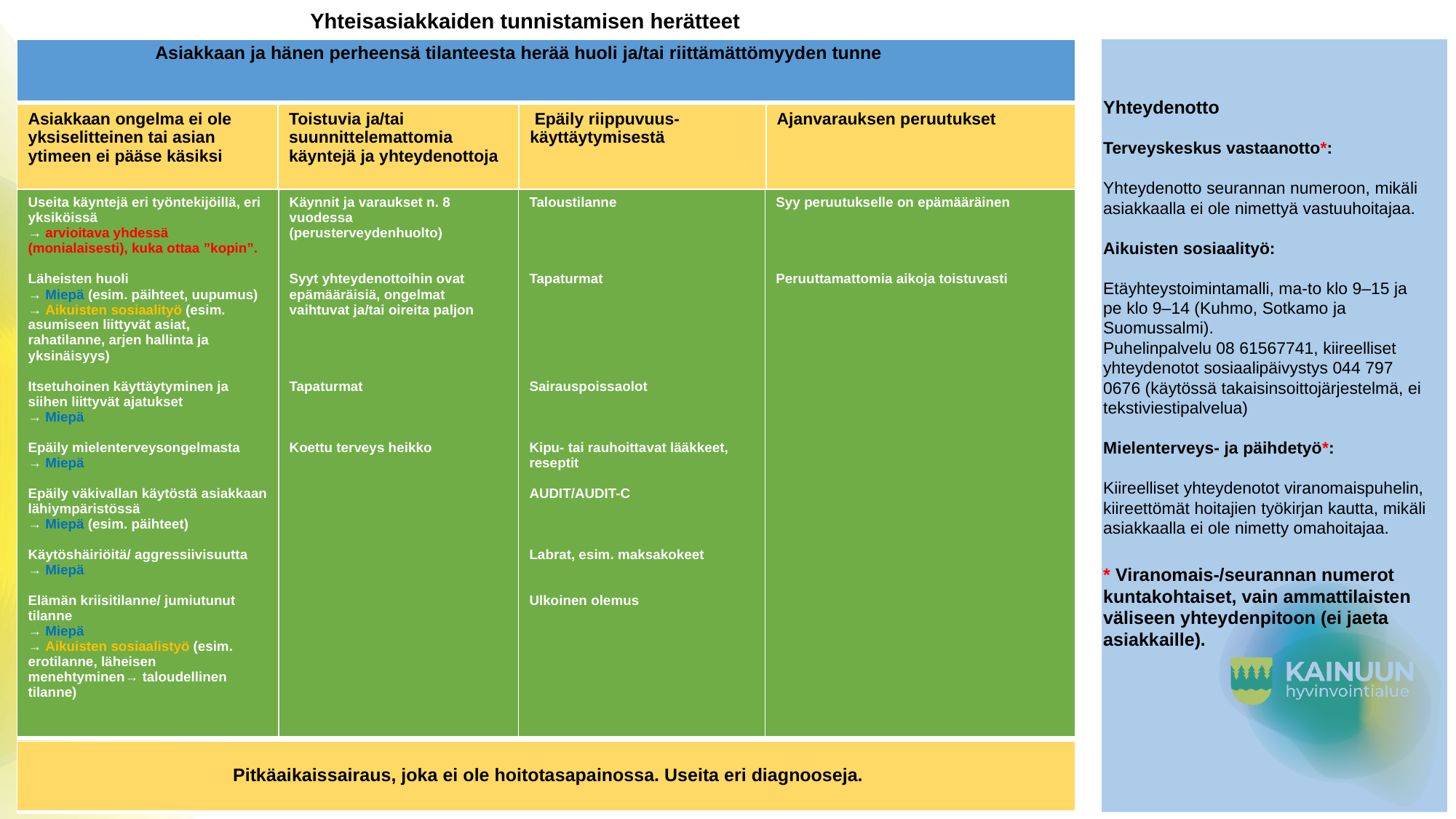

# Yhteisasiakkaiden tunnistamisen herätteet
| Asiakkaan ja hänen perheensä tilanteesta herää huoli ja/tai riittämättömyyden tunne |
| --- |

Yhteydenotto

Terveyskeskus vastaanotto*:

Yhteydenotto seurannan numeroon, mikäli asiakkaalla ei ole nimettyä vastuuhoitajaa.

Aikuisten sosiaalityö:

Etäyhteystoimintamalli, ma-to klo 9–15 ja pe klo 9–14 (Kuhmo, Sotkamo ja Suomussalmi).
Puhelinpalvelu 08 61567741, kiireelliset yhteydenotot sosiaalipäivystys 044 797 0676 (käytössä takaisinsoittojärjestelmä, ei tekstiviestipalvelua)

Mielenterveys- ja päihdetyö*:

Kiireelliset yhteydenotot viranomaispuhelin, kiireettömät hoitajien työkirjan kautta, mikäli asiakkaalla ei ole nimetty omahoitajaa.

* Viranomais-/seurannan numerot kuntakohtaiset, vain ammattilaisten väliseen yhteydenpitoon (ei jaeta asiakkaille).
| Asiakkaan ongelma ei ole yksiselitteinen tai asian ytimeen ei pääse käsiksi | Toistuvia ja/tai suunnittelemattomia käyntejä ja yhteydenottoja | Epäily riippuvuus-käyttäytymisestä | Ajanvarauksen peruutukset |
| --- | --- | --- | --- |
| Useita käyntejä eri työntekijöillä, eri yksiköissä → arvioitava yhdessä (monialaisesti), kuka ottaa ”kopin”. Läheisten huoli → Miepä (esim. päihteet, uupumus) → Aikuisten sosiaalityö (esim. asumiseen liittyvät asiat, rahatilanne, arjen hallinta ja yksinäisyys) Itsetuhoinen käyttäytyminen ja siihen liittyvät ajatukset → Miepä Epäily mielenterveysongelmasta → Miepä Epäily väkivallan käytöstä asiakkaan lähiympäristössä → Miepä (esim. päihteet) Käytöshäiriöitä/ aggressiivisuutta → Miepä Elämän kriisitilanne/ jumiutunut tilanne → Miepä → Aikuisten sosiaalistyö (esim. erotilanne, läheisen menehtyminen→ taloudellinen tilanne) | Käynnit ja varaukset n. 8 vuodessa (perusterveydenhuolto) Syyt yhteydenottoihin ovat epämääräisiä, ongelmat vaihtuvat ja/tai oireita paljon Tapaturmat Koettu terveys heikko | Taloustilanne Tapaturmat Sairauspoissaolot Kipu- tai rauhoittavat lääkkeet, reseptit AUDIT/AUDIT-C Labrat, esim. maksakokeet Ulkoinen olemus | Syy peruutukselle on epämääräinen Peruuttamattomia aikoja toistuvasti |
| --- | --- | --- | --- |
| Pitkäaikaissairaus, joka ei ole hoitotasapainossa. Useita eri diagnooseja. |
| --- |